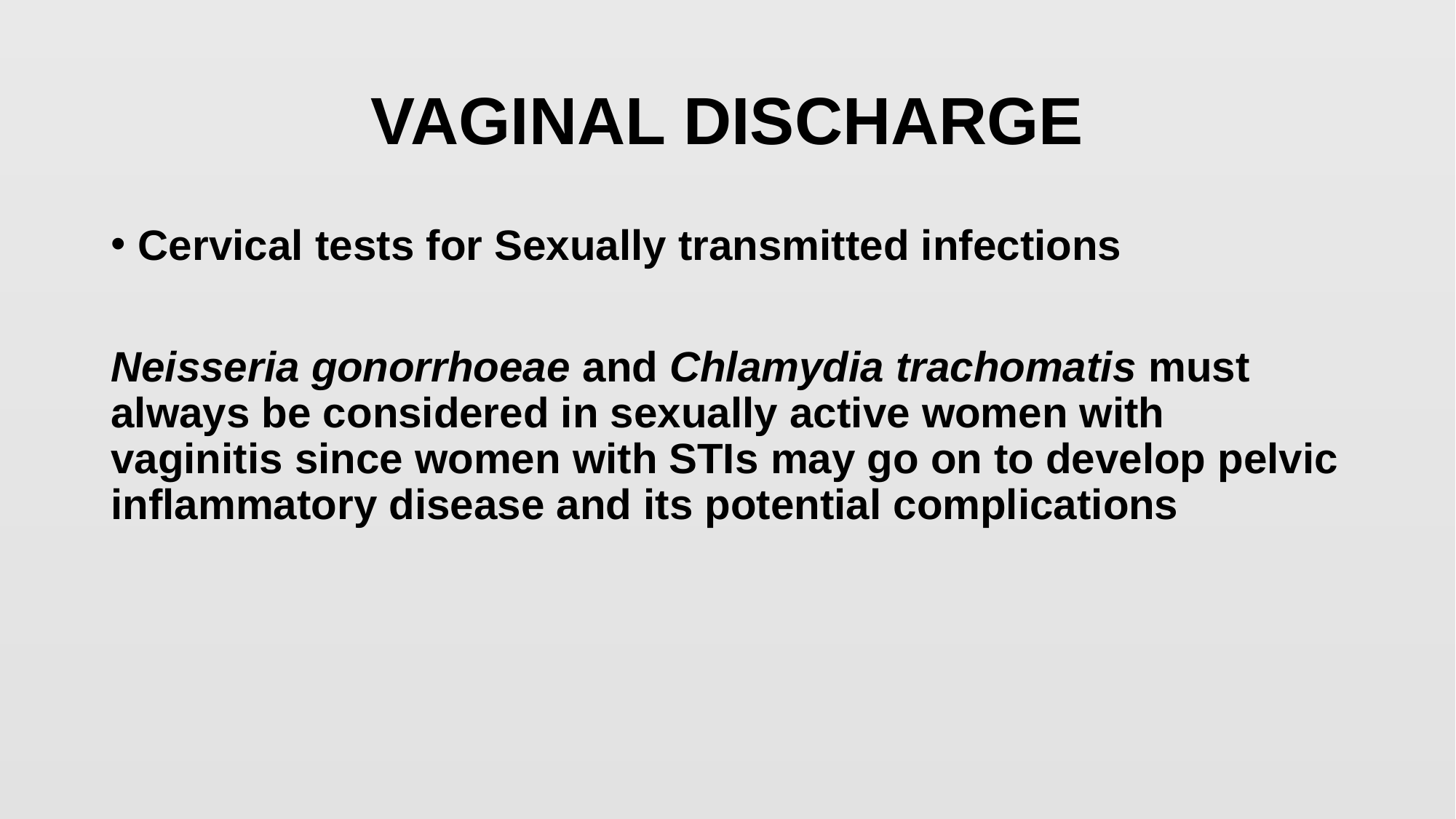

# VAGINAL DISCHARGE
Cervical tests for Sexually transmitted infections

Neisseria gonorrhoeae and Chlamydia trachomatis must always be considered in sexually active women with vaginitis since women with STIs may go on to develop pelvic inflammatory disease and its potential complications